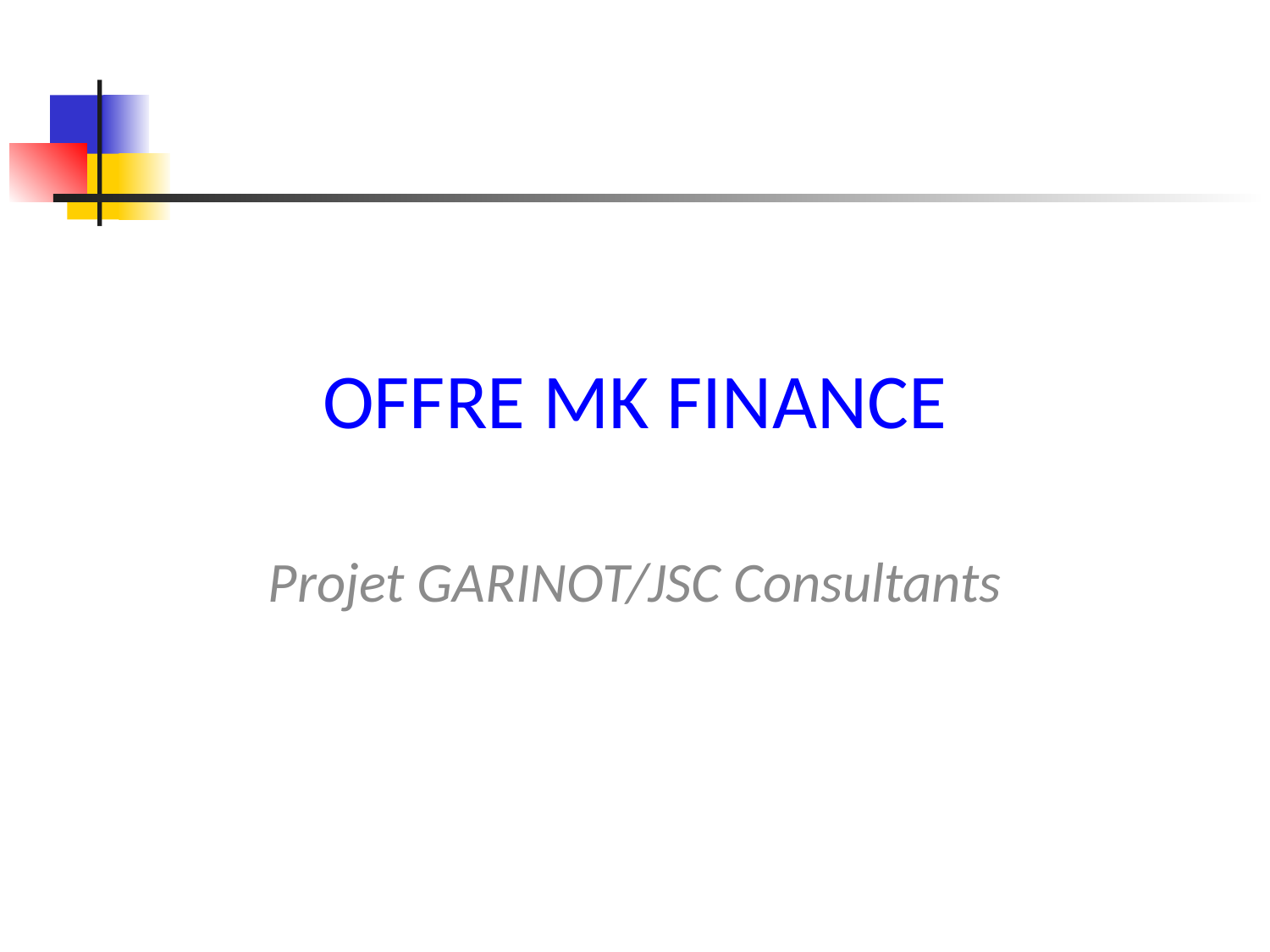

# OFFRE MK FINANCE
Projet GARINOT/JSC Consultants